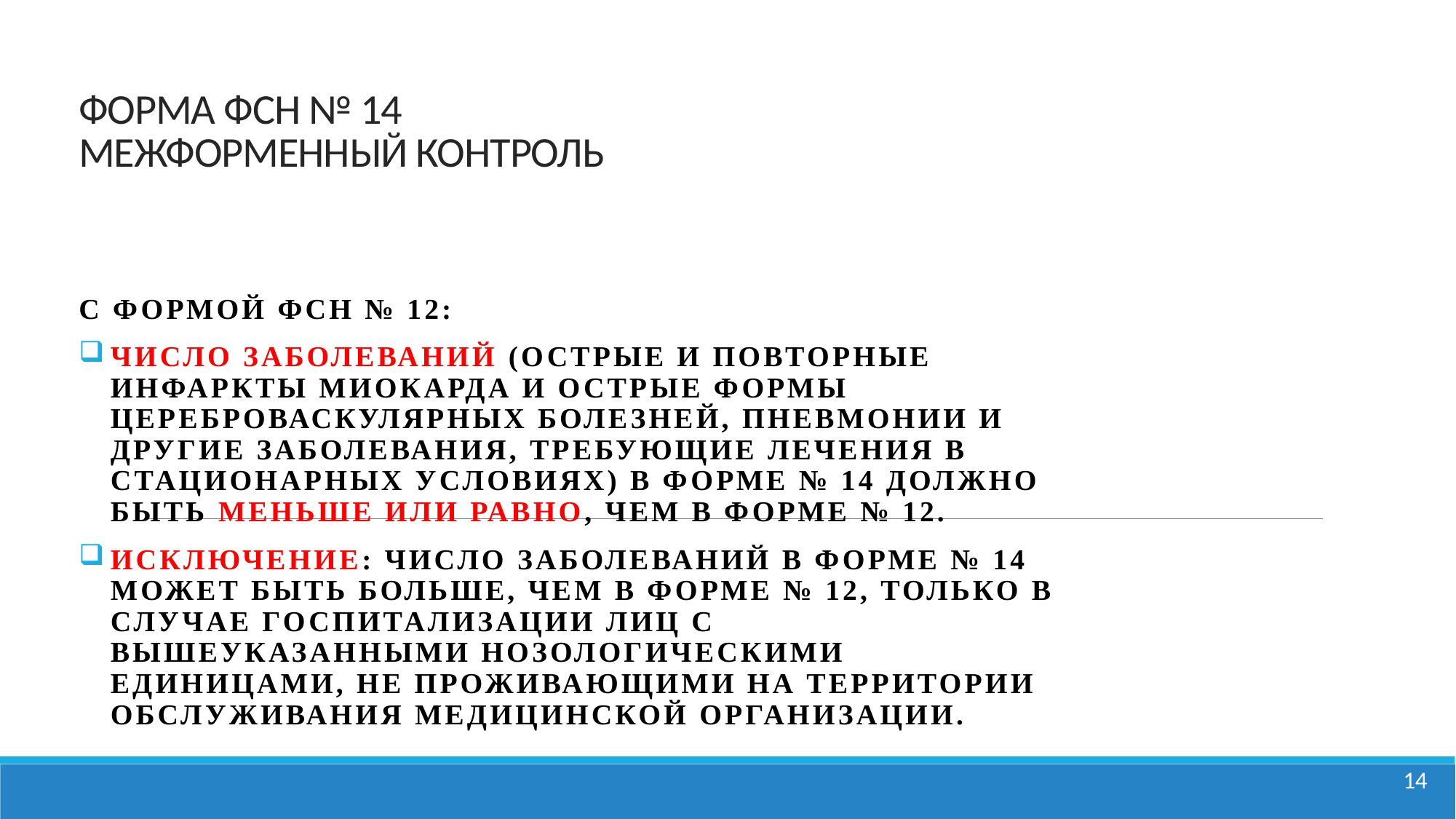

# ФОРМА ФСН № 14 МЕЖФОРМЕННЫЙ КОНТРОЛЬ

С формой ФСН № 12:
Число заболеваний (острые и повторные инфаркты миокарда и острые формы цереброваскулярных болезней, пневмонии и другие заболевания, требующие лечения в стационарных условиях) в форме № 14 должно быть меньше или равно, чем в форме № 12.
Исключение: число заболеваний в форме № 14 может быть больше, чем в форме № 12, только в случае госпитализации лиц с вышеуказанными нозологическими единицами, не проживающими на территории обслуживания медицинской организации.

14